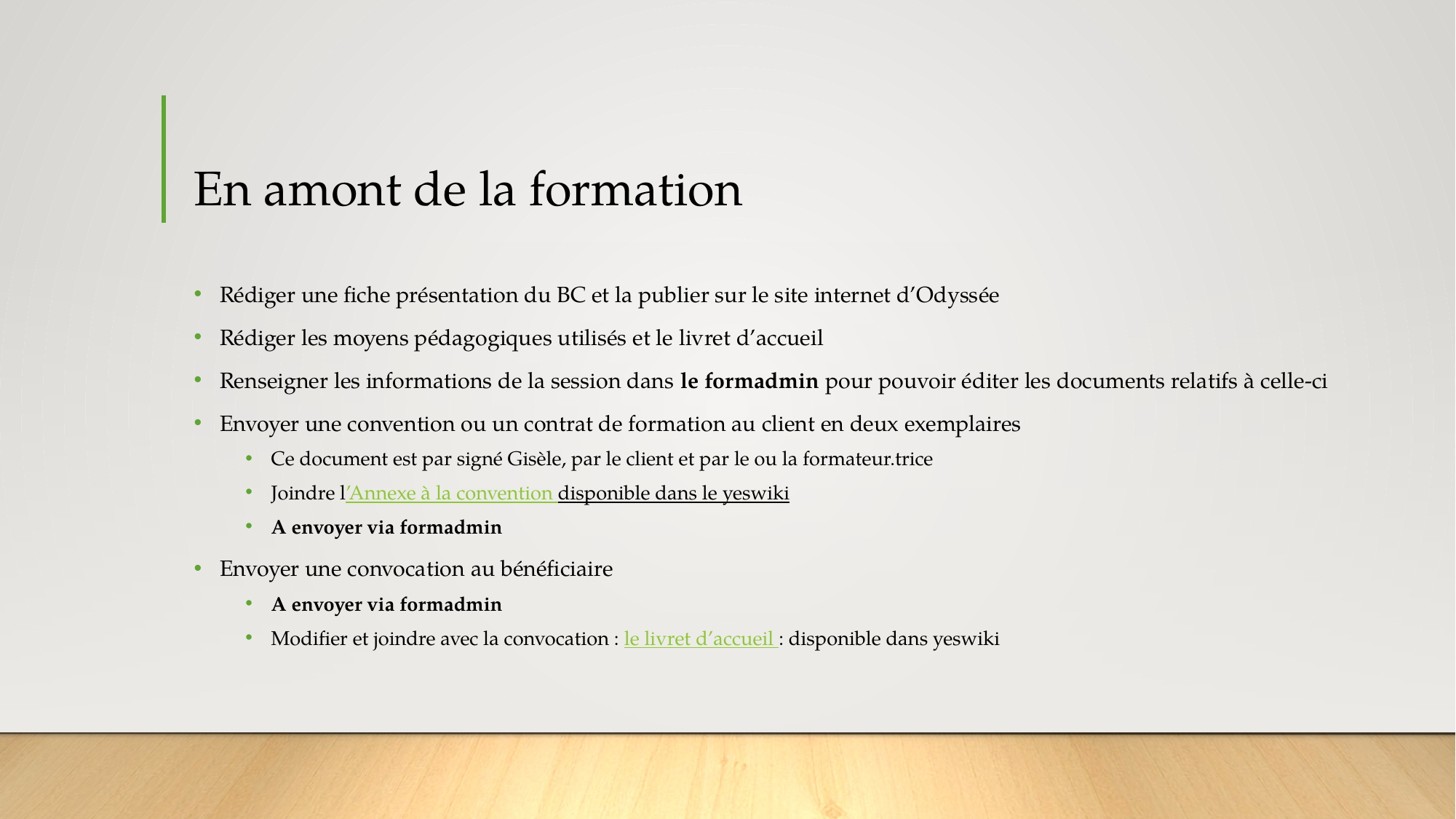

# En amont de la formation
Rédiger une fiche présentation du BC et la publier sur le site internet d’Odyssée
Rédiger les moyens pédagogiques utilisés et le livret d’accueil
Renseigner les informations de la session dans le formadmin pour pouvoir éditer les documents relatifs à celle-ci
Envoyer une convention ou un contrat de formation au client en deux exemplaires
Ce document est par signé Gisèle, par le client et par le ou la formateur.trice
Joindre l’Annexe à la convention disponible dans le yeswiki
A envoyer via formadmin
Envoyer une convocation au bénéficiaire
A envoyer via formadmin
Modifier et joindre avec la convocation : le livret d’accueil : disponible dans yeswiki